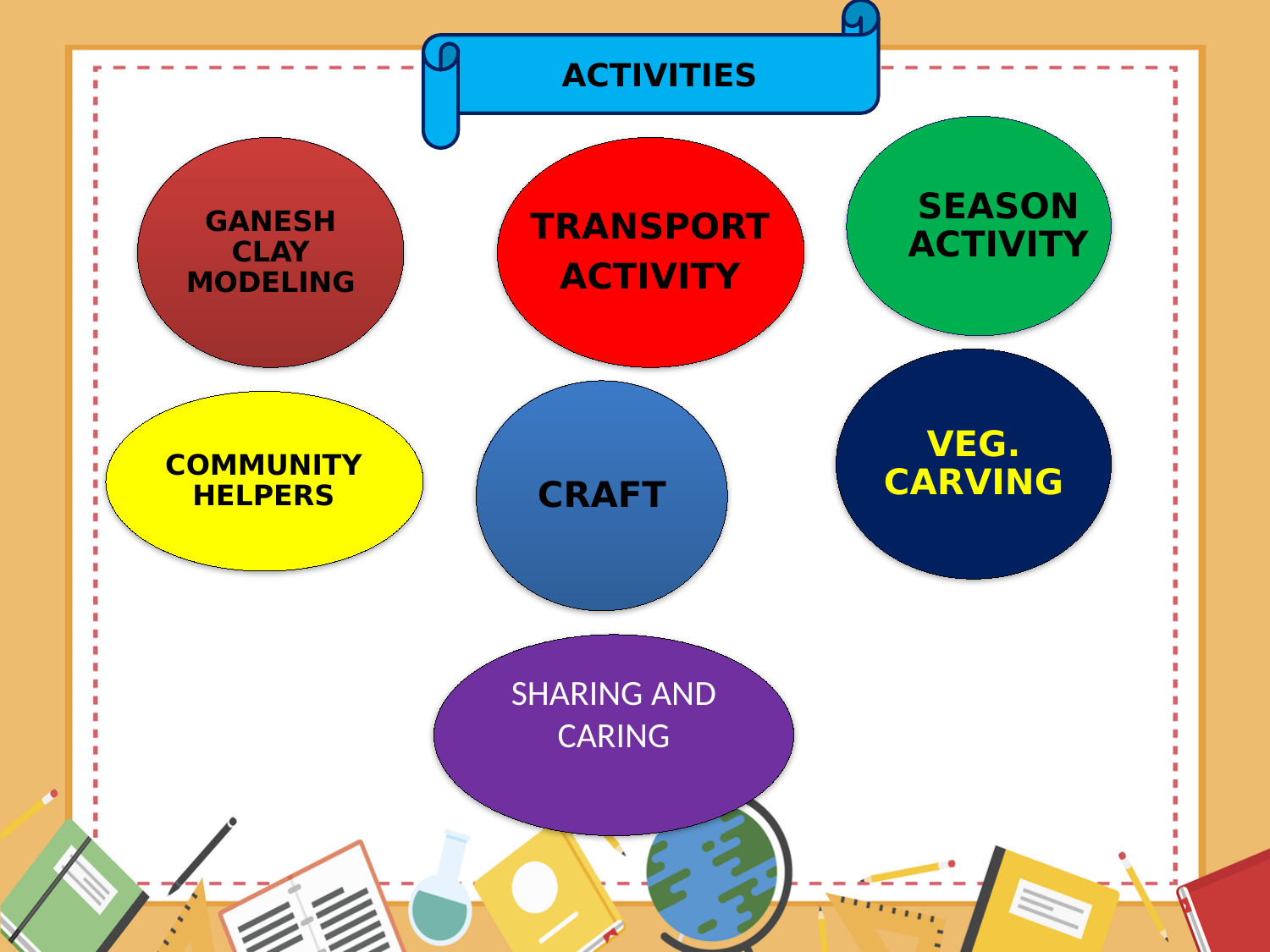

ACTIVITIES

SEASON ACTIVITY

GANESH CLAY MODELING

TRANSPORT
ACTIVITY

VEG. CARVING

CRAFT

COMMUNITY HELPERS
SHARING AND CARING